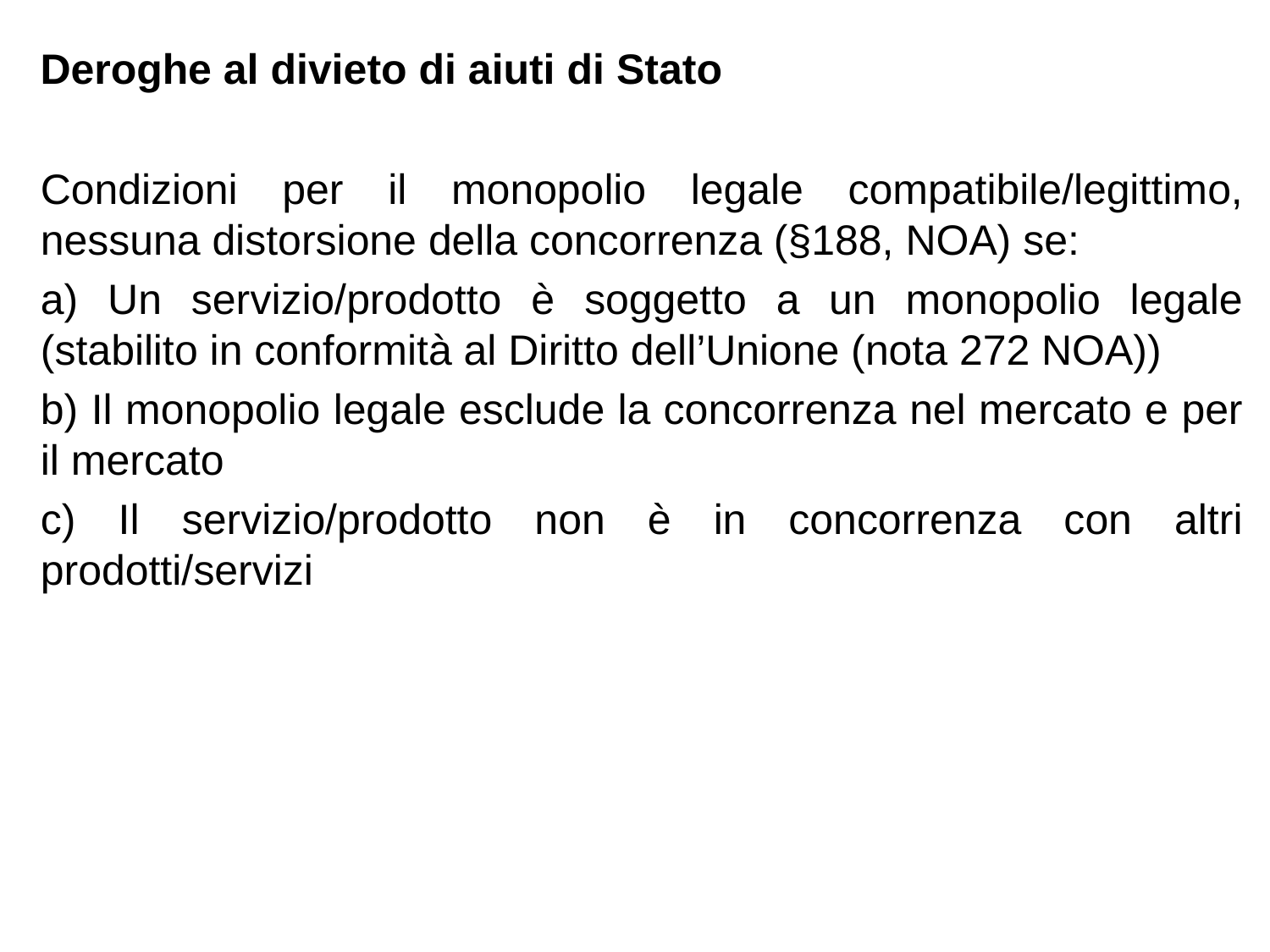

Deroghe al divieto di aiuti di Stato
Condizioni per il monopolio legale compatibile/legittimo, nessuna distorsione della concorrenza (§188, NOA) se:
a) Un servizio/prodotto è soggetto a un monopolio legale (stabilito in conformità al Diritto dell’Unione (nota 272 NOA))
b) Il monopolio legale esclude la concorrenza nel mercato e per il mercato
c) Il servizio/prodotto non è in concorrenza con altri prodotti/servizi